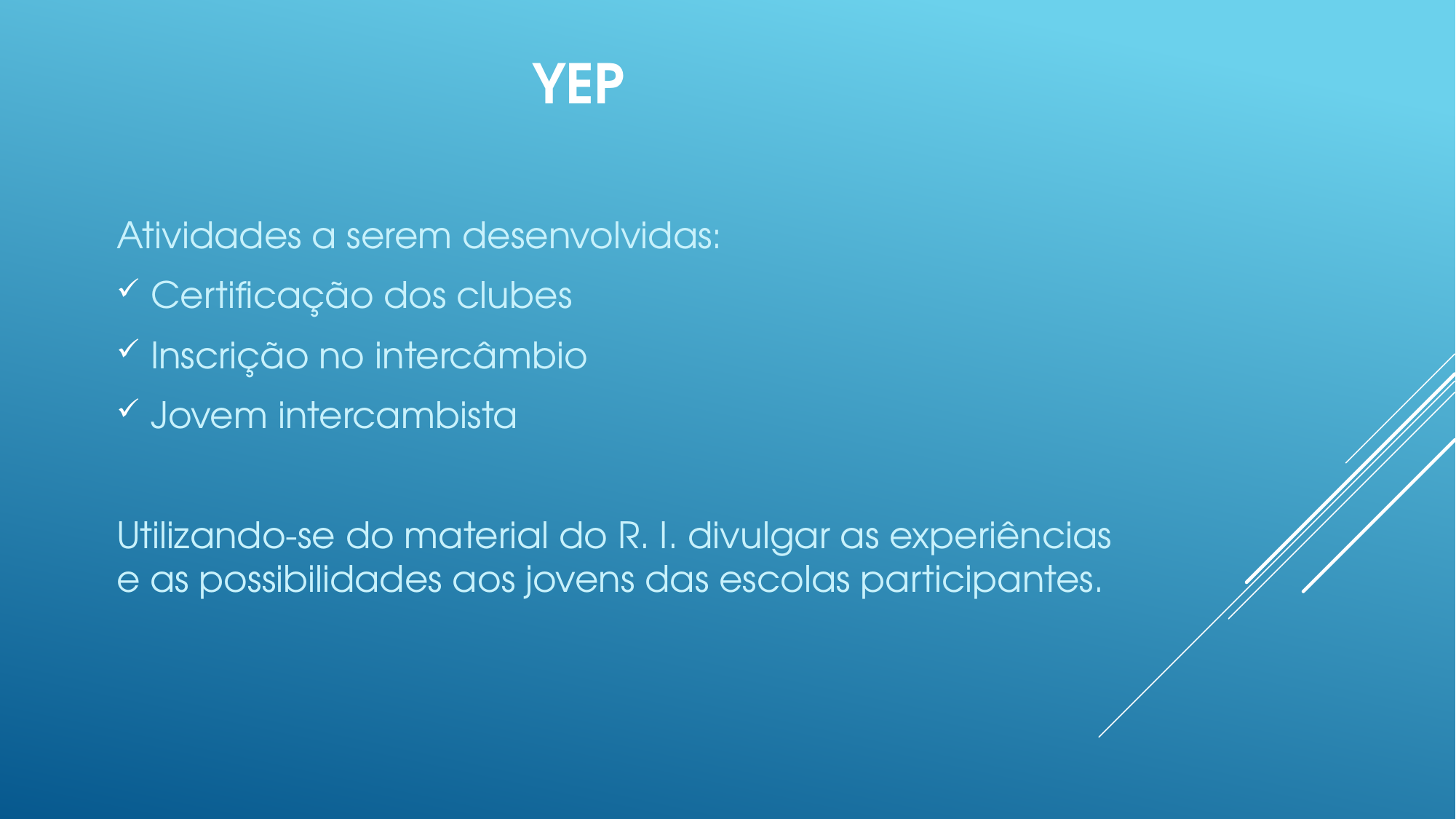

# yep
Atividades a serem desenvolvidas:
Certificação dos clubes
Inscrição no intercâmbio
Jovem intercambista

Utilizando-se do material do R. I. divulgar as experiências e as possibilidades aos jovens das escolas participantes.